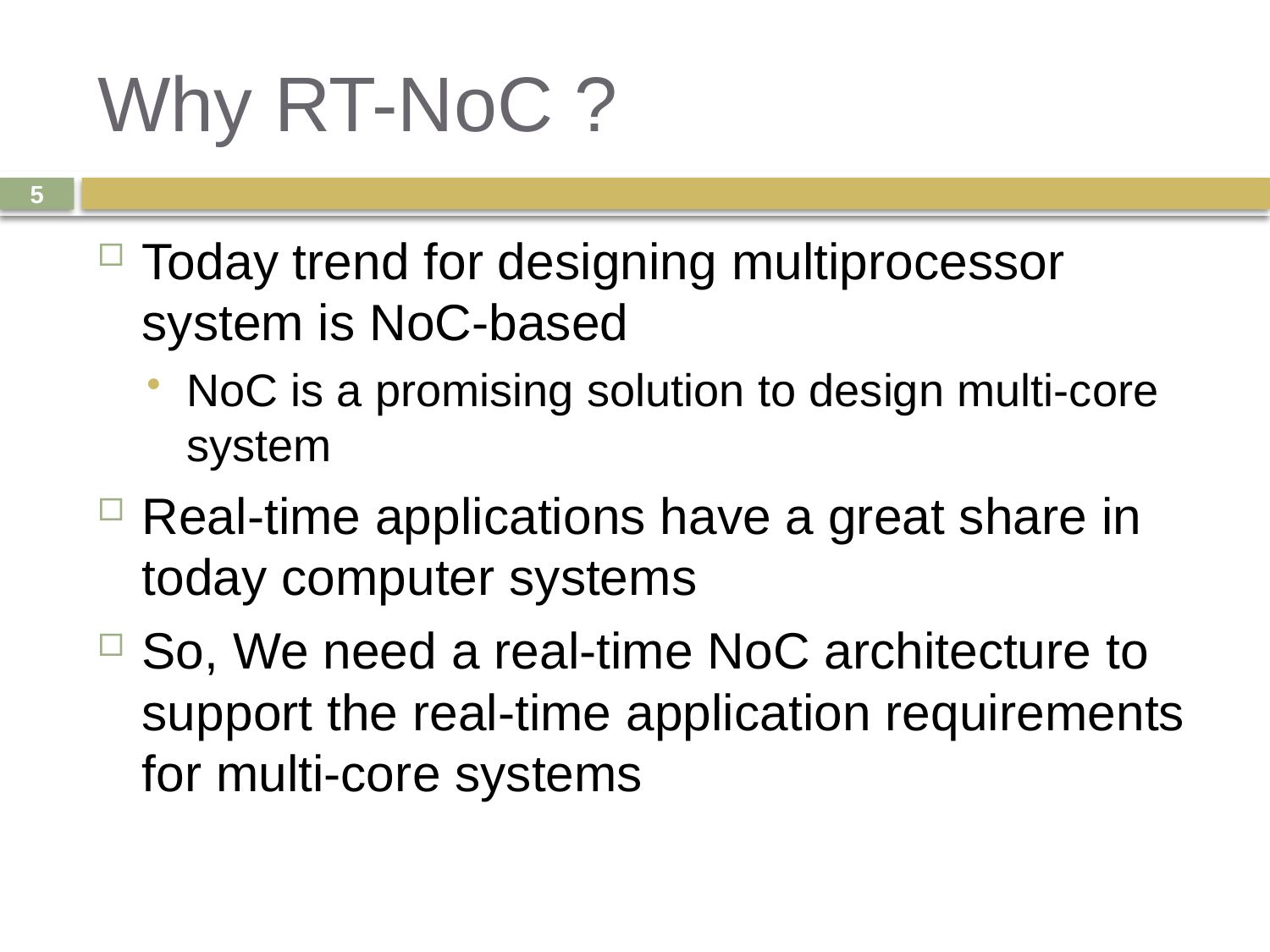

# Why RT-NoC ?
5
Today trend for designing multiprocessor system is NoC-based
NoC is a promising solution to design multi-core system
Real-time applications have a great share in today computer systems
So, We need a real-time NoC architecture to support the real-time application requirements for multi-core systems